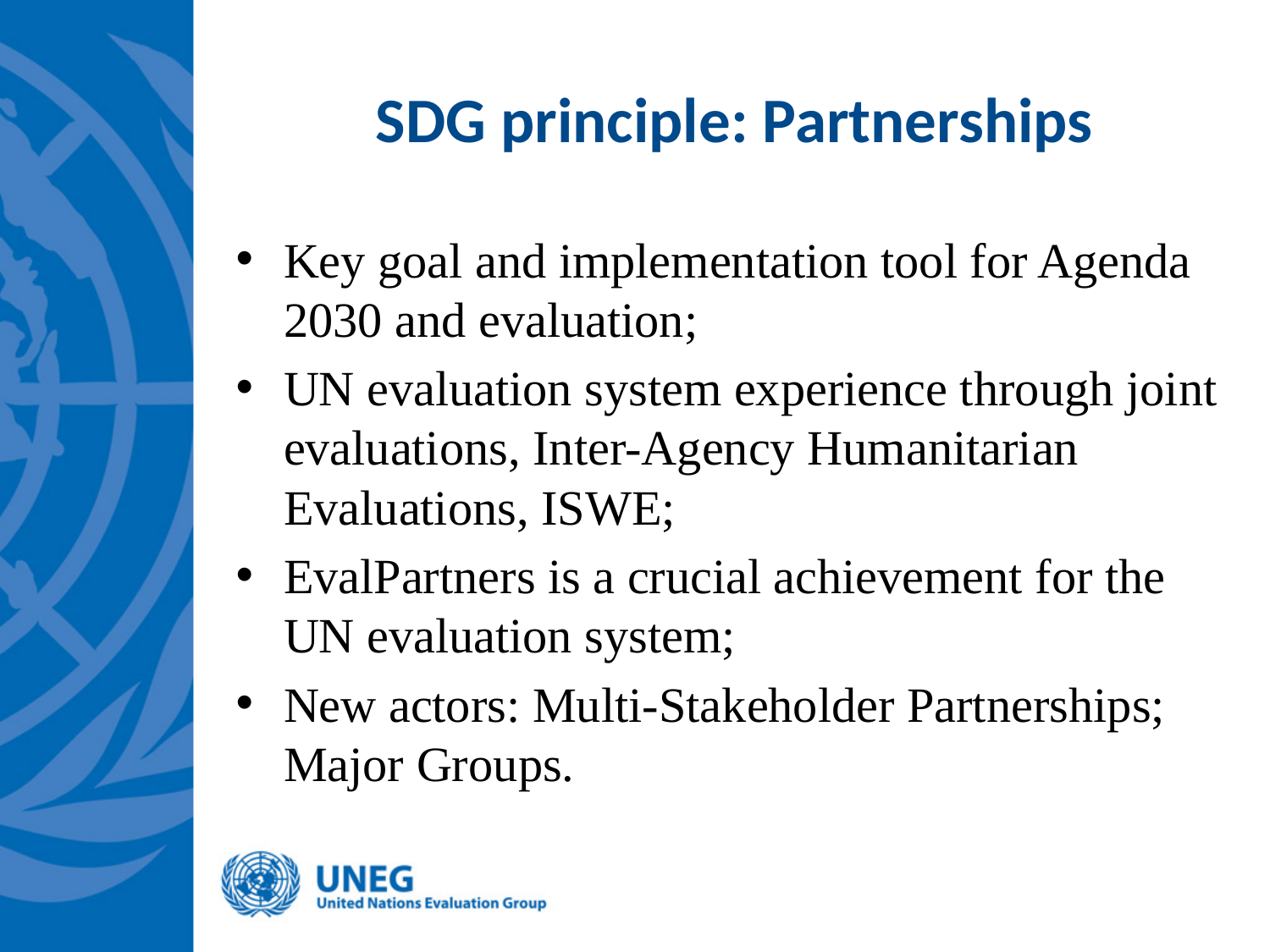

# SDG principle: Partnerships
Key goal and implementation tool for Agenda 2030 and evaluation;
UN evaluation system experience through joint evaluations, Inter-Agency Humanitarian Evaluations, ISWE;
EvalPartners is a crucial achievement for the UN evaluation system;
New actors: Multi-Stakeholder Partnerships; Major Groups.